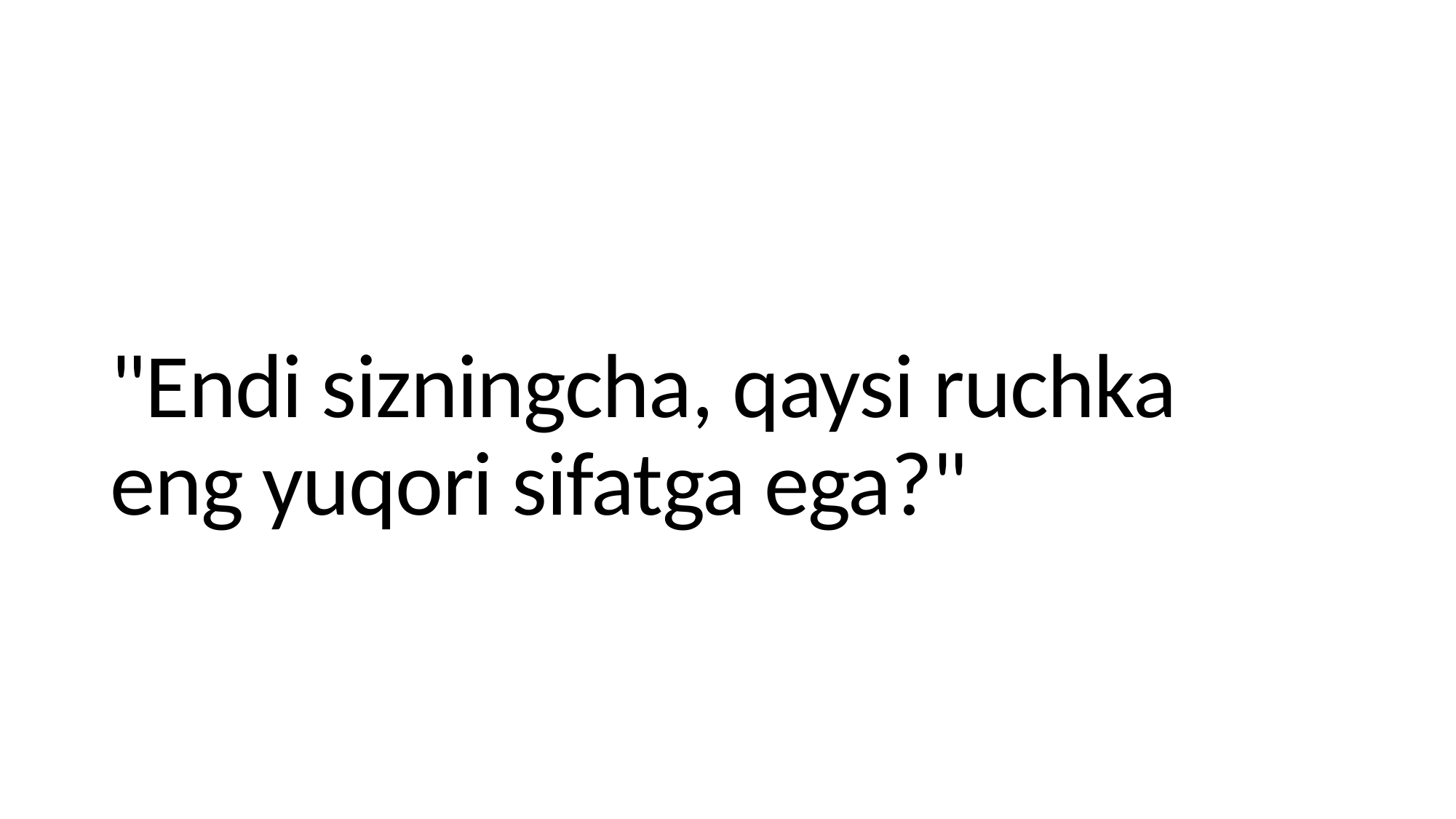

# "Endi sizningcha, qaysi ruchka eng yuqori sifatga ega?"